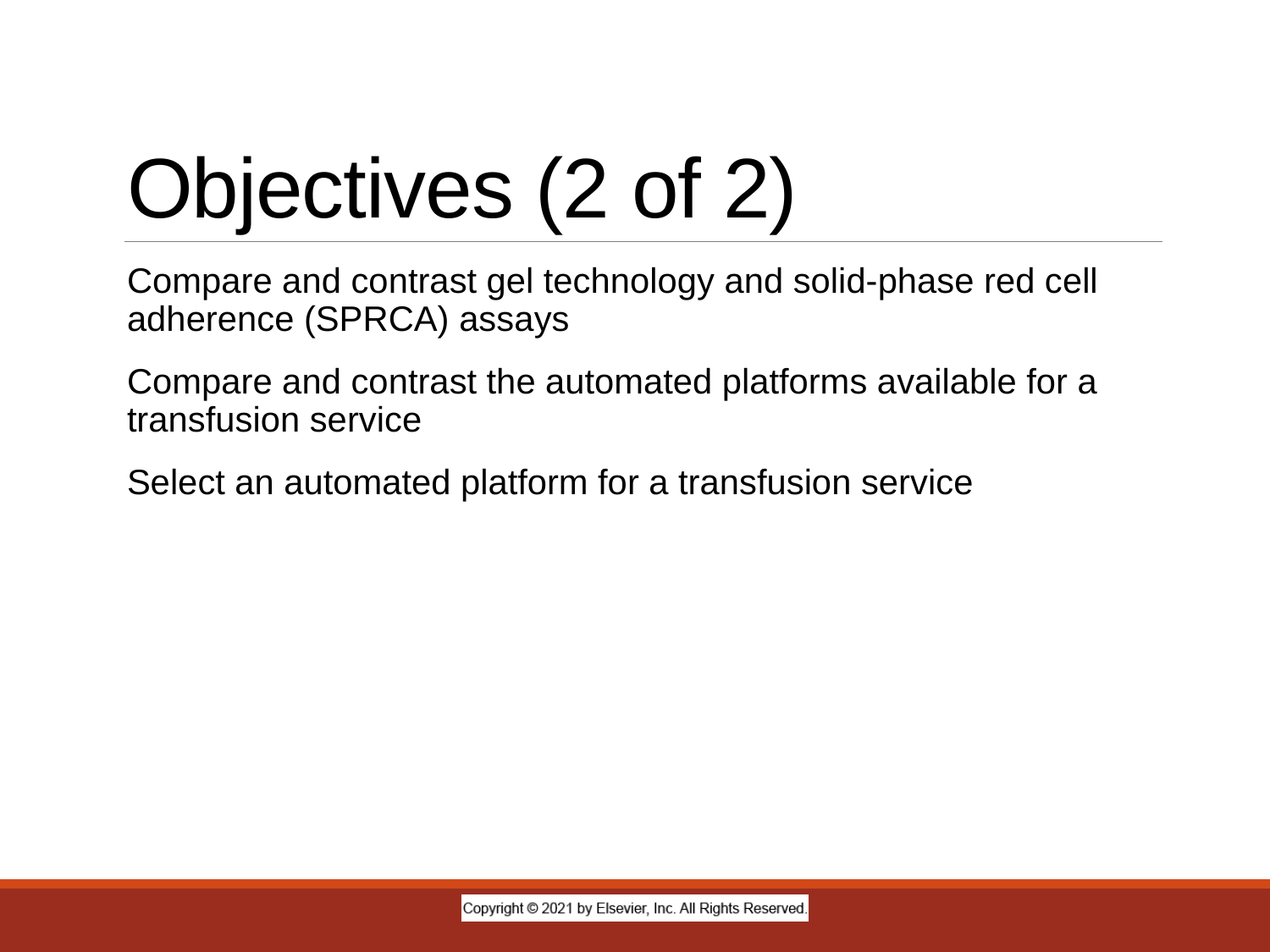

# Objectives (2 of 2)
Compare and contrast gel technology and solid-phase red cell adherence (SPRCA) assays
Compare and contrast the automated platforms available for a transfusion service
Select an automated platform for a transfusion service